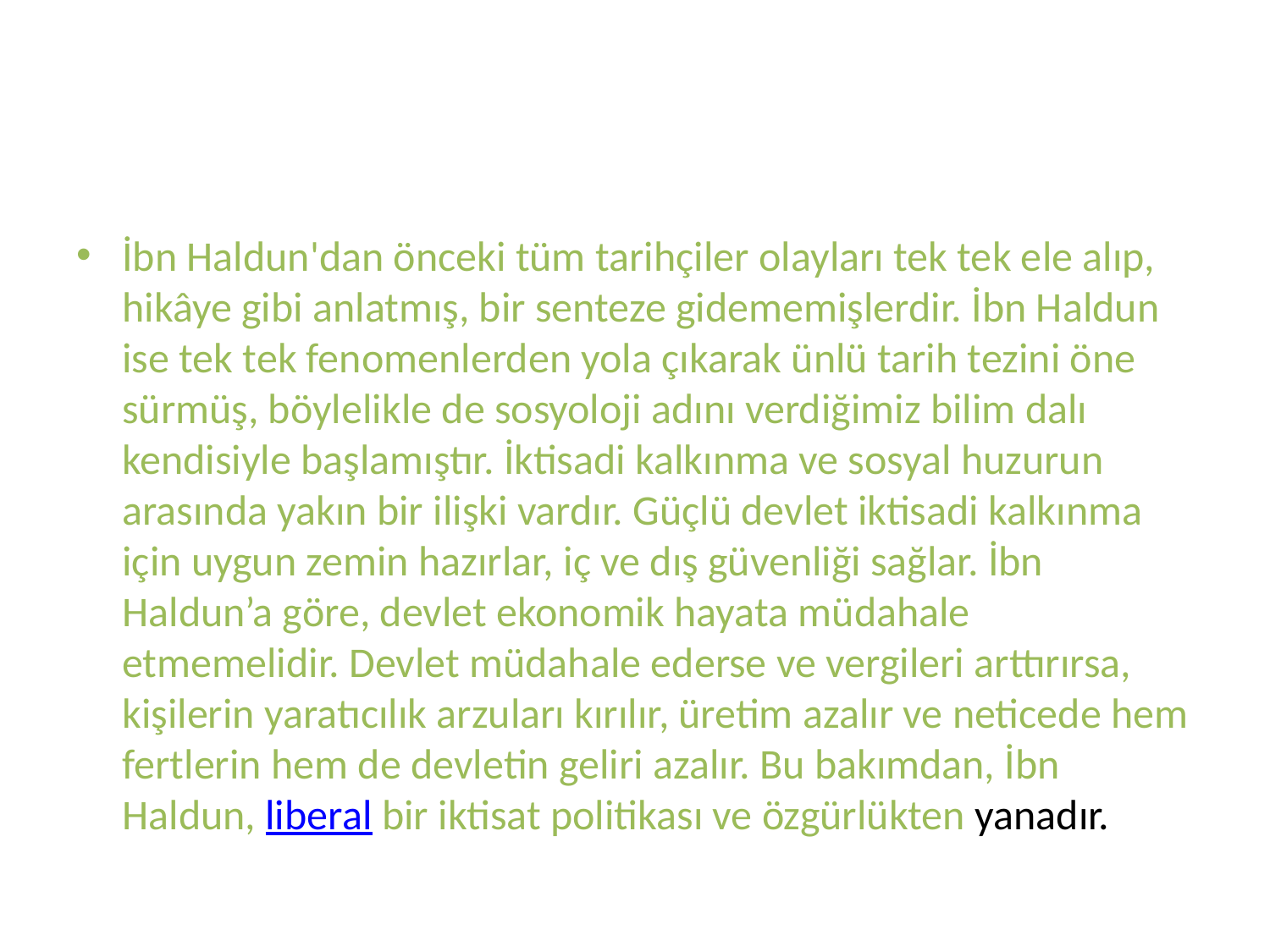

#
İbn Haldun'dan önceki tüm tarihçiler olayları tek tek ele alıp, hikâye gibi anlatmış, bir senteze gidememişlerdir. İbn Haldun ise tek tek fenomenlerden yola çıkarak ünlü tarih tezini öne sürmüş, böylelikle de sosyoloji adını verdiğimiz bilim dalı kendisiyle başlamıştır. İktisadi kalkınma ve sosyal huzurun arasında yakın bir ilişki vardır. Güçlü devlet iktisadi kalkınma için uygun zemin hazırlar, iç ve dış güvenliği sağlar. İbn Haldun’a göre, devlet ekonomik hayata müdahale etmemelidir. Devlet müdahale ederse ve vergileri arttırırsa, kişilerin yaratıcılık arzuları kırılır, üretim azalır ve neticede hem fertlerin hem de devletin geliri azalır. Bu bakımdan, İbn Haldun, liberal bir iktisat politikası ve özgürlükten yanadır.